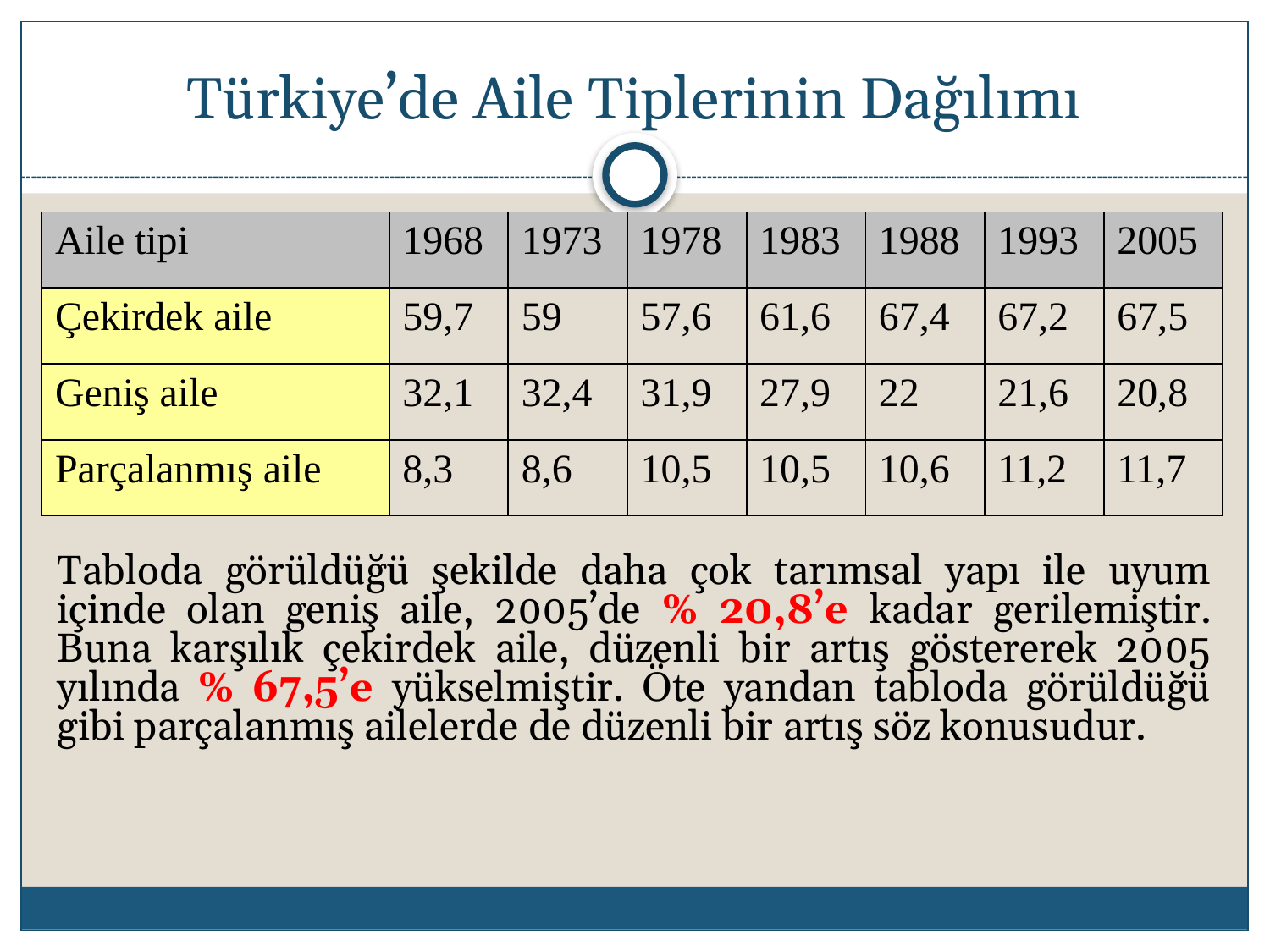

# Türkiye’de Aile Tiplerinin Dağılımı
| Aile tipi | 1968 | 1973 | 1978 | 1983 | 1988 | 1993 | 2005 |
| --- | --- | --- | --- | --- | --- | --- | --- |
| Çekirdek aile | 59,7 | 59 | 57,6 | 61,6 | 67,4 | 67,2 | 67,5 |
| Geniş aile | 32,1 | 32,4 | 31,9 | 27,9 | 22 | 21,6 | 20,8 |
| Parçalanmış aile | 8,3 | 8,6 | 10,5 | 10,5 | 10,6 | 11,2 | 11,7 |
Tabloda görüldüğü şekilde daha çok tarımsal yapı ile uyum içinde olan geniş aile, 2005’de % 20,8’e kadar gerilemiştir. Buna karşılık çekirdek aile, düzenli bir artış göstererek 2005 yılında % 67,5’e yükselmiştir. Öte yandan tabloda görüldüğü gibi parçalanmış ailelerde de düzenli bir artış söz konusudur.